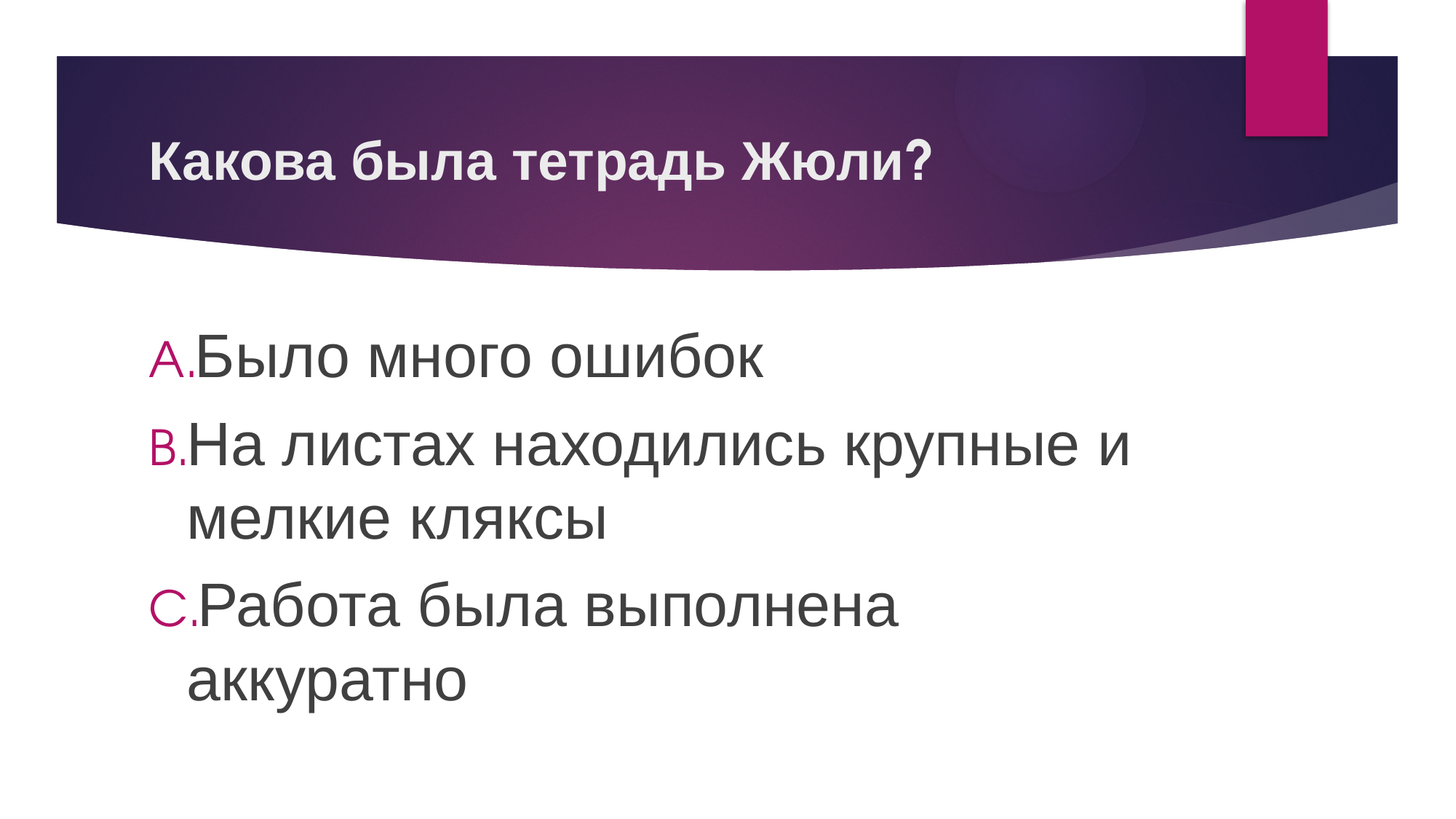

# Какова была тетрадь Жюли?
Было много ошибок
На листах находились крупные и мелкие кляксы
Работа была выполнена аккуратно